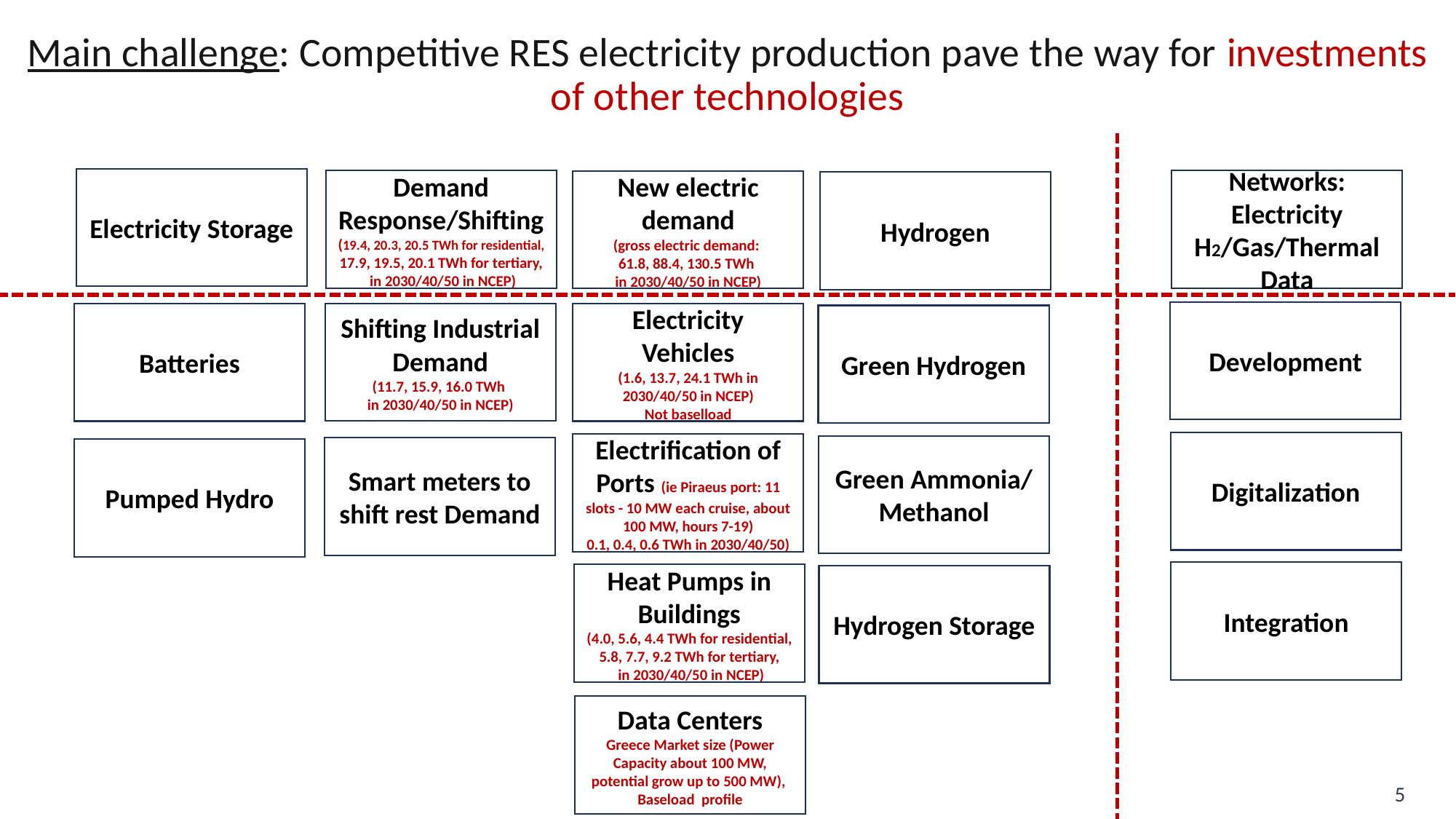

# Main challenge: Competitive RES electricity production pave the way for investments of other technologies
Electricity Storage
Demand Response/Shifting
(19.4, 20.3, 20.5 TWh for residential,
17.9, 19.5, 20.1 TWh for tertiary,
 in 2030/40/50 in NCEP)
Networks:
Electricity
H2/Gas/Thermal
Data
New electric demand
(gross electric demand:
61.8, 88.4, 130.5 TWh
in 2030/40/50 in NCEP)
Hydrogen
Development

Shifting Industrial Demand
(11.7, 15.9, 16.0 TWh
in 2030/40/50 in NCEP)

Batteries
Electricity Vehicles
(1.6, 13.7, 24.1 TWh in 2030/40/50 in NCEP)
Not baselload
Green Hydrogen
Digitalization
Electrification of Ports (ie Piraeus port: 11 slots - 10 MW each cruise, about 100 MW, hours 7-19)
0.1, 0.4, 0.6 TWh in 2030/40/50)
Green Ammonia/
Methanol
Smart meters to shift rest Demand
Pumped Hydro
Integration

Heat Pumps in Buildings
(4.0, 5.6, 4.4 TWh for residential,
5.8, 7.7, 9.2 TWh for tertiary,
 in 2030/40/50 in NCEP)

Hydrogen Storage
Data Centers
Greece Market size (Power Capacity about 100 MW, potential grow up to 500 MW),
Baseload  profile
5